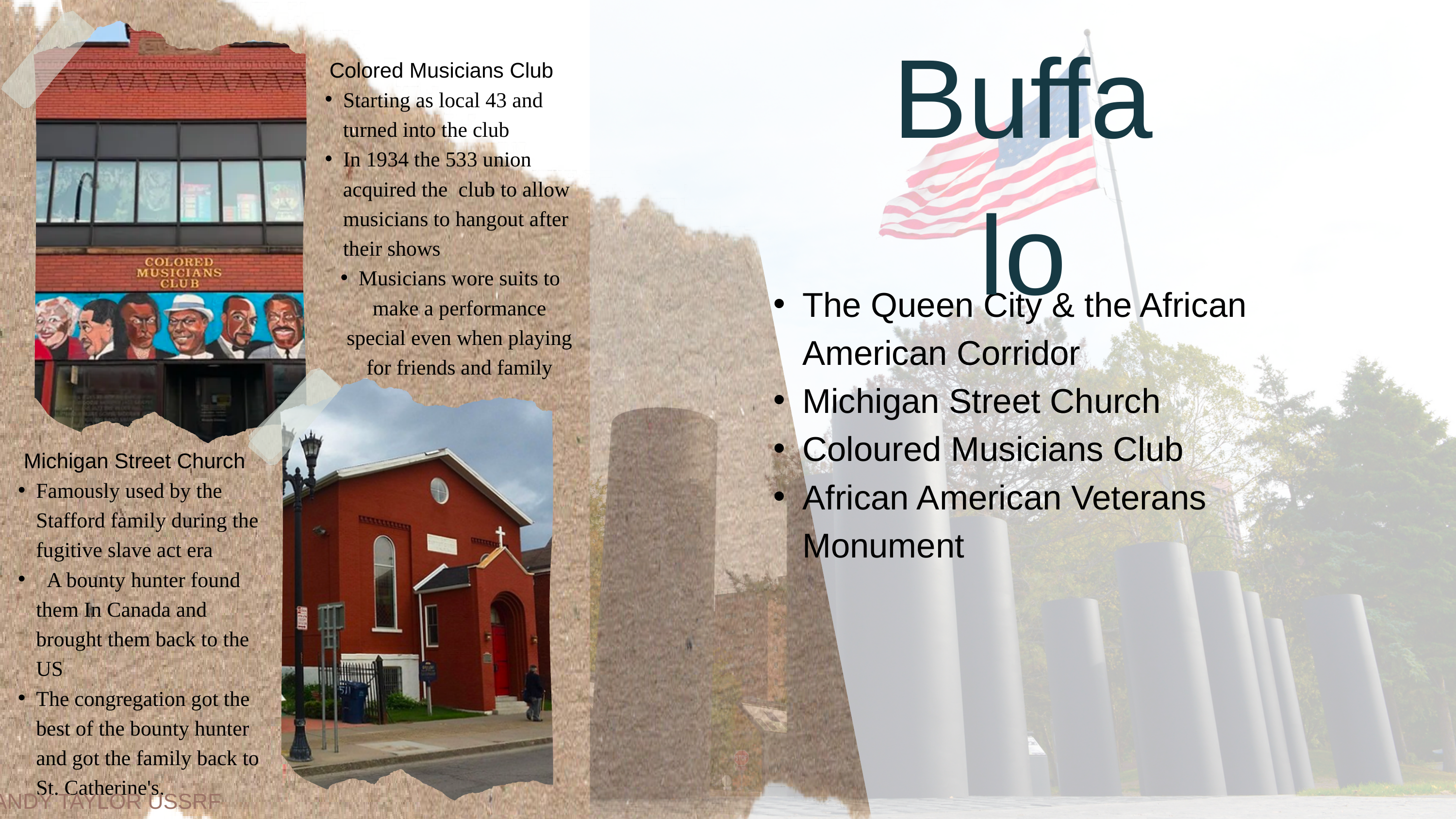

Buffalo

Colored Musicians Club
Starting as local 43 and turned into the club
In 1934 the 533 union acquired the  club to allow musicians to hangout after their shows
Musicians wore suits to make a performance special even when playing for friends and family
The Queen City & the African American Corridor
Michigan Street Church
Coloured Musicians Club
African American Veterans Monument

Michigan Street Church
Famously used by the  Stafford family during the fugitive slave act era
  A bounty hunter found them In Canada and brought them back to the US
The congregation got the best of the bounty hunter and got the family back to St. Catherine's.
MANDY TAYLOR USSRF